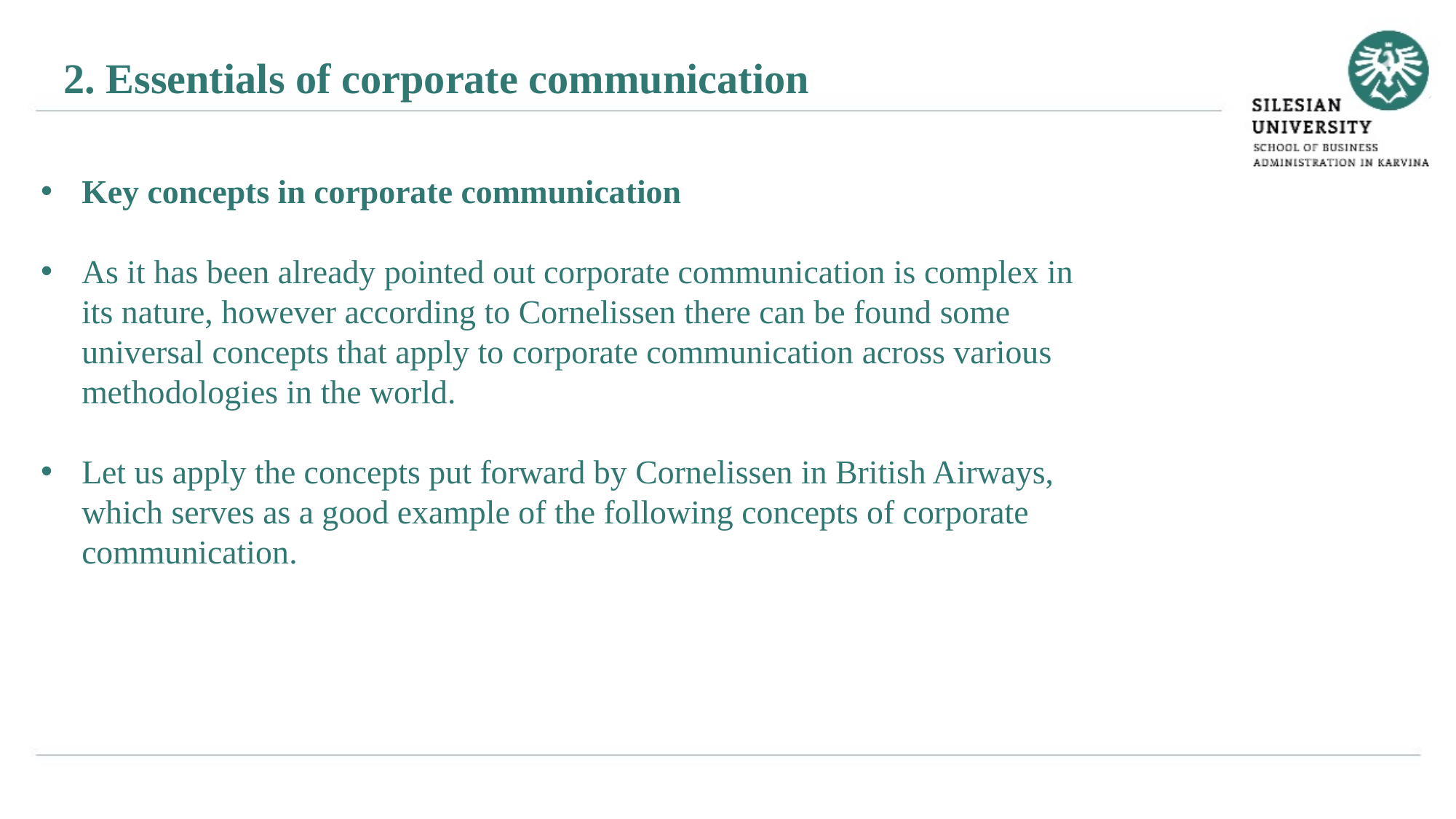

2. Essentials of corporate communication
Key concepts in corporate communication

As it has been already pointed out corporate communication is complex in its nature, however according to Cornelissen there can be found some universal concepts that apply to corporate communication across various methodologies in the world.

Let us apply the concepts put forward by Cornelissen in British Airways, which serves as a good example of the following concepts of corporate communication.